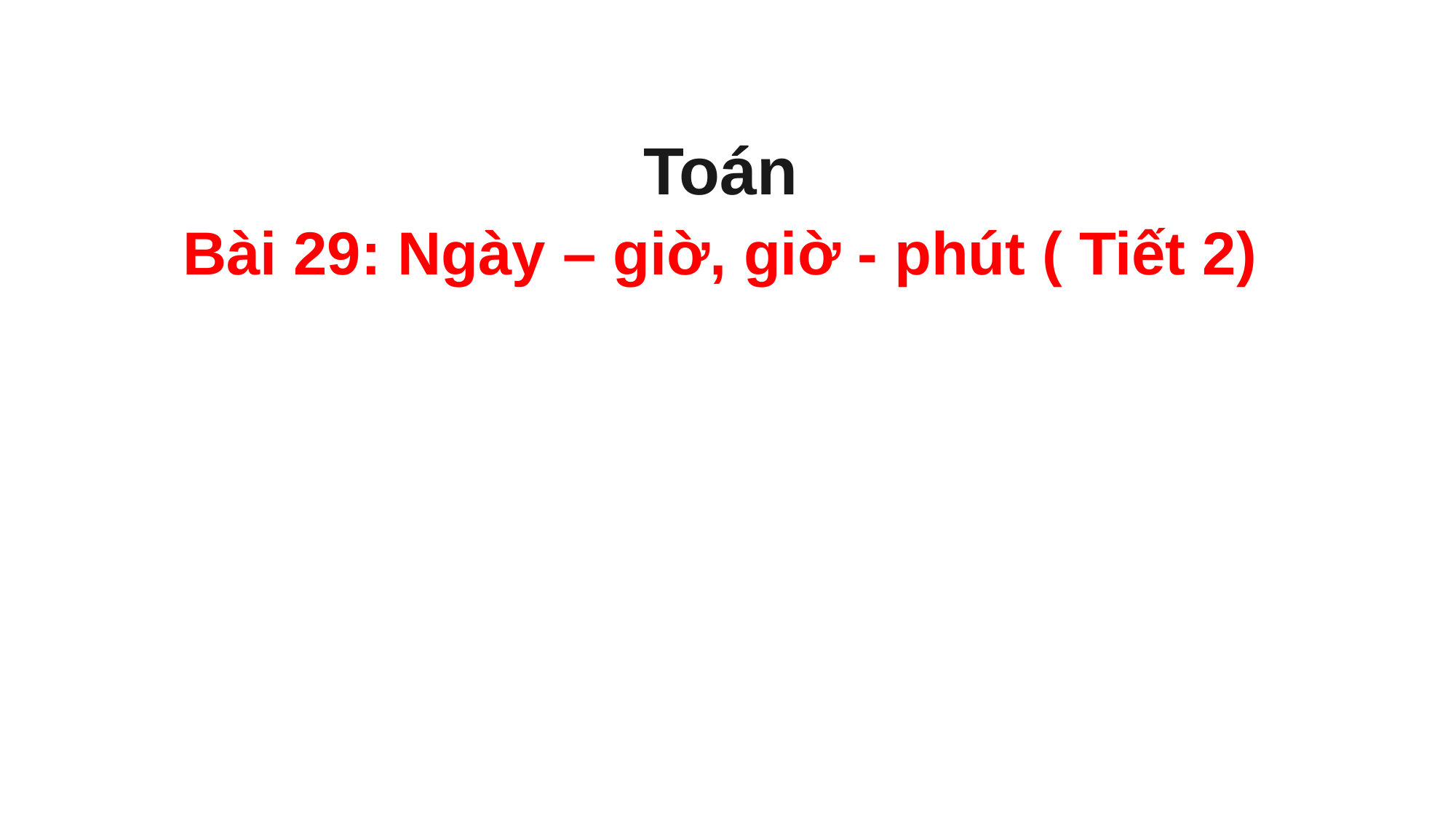

Toán
Bài 29: Ngày – giờ, giờ - phút ( Tiết 2)